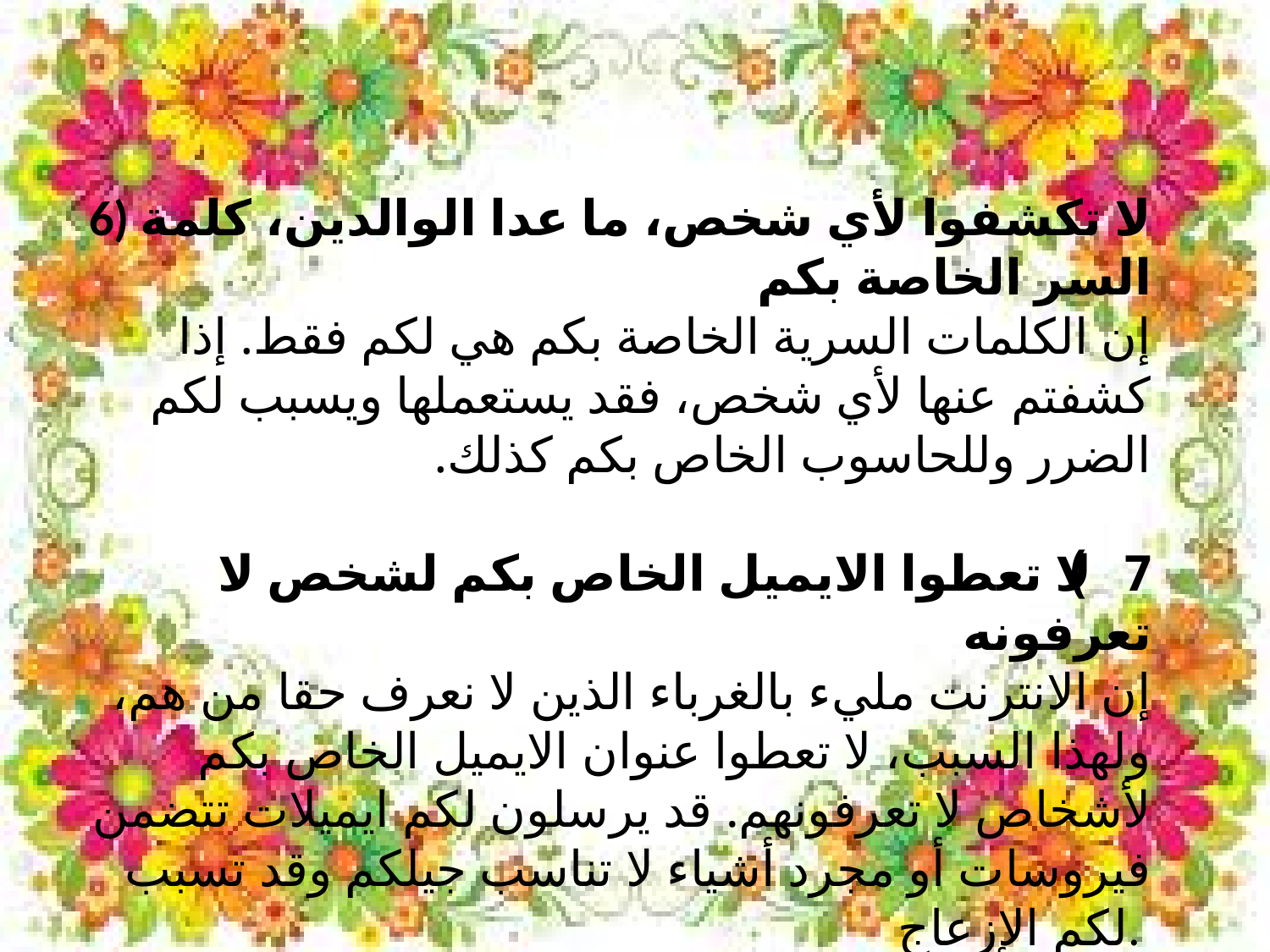

6) لا تكشفوا لأي شخص، ما عدا الوالدين، كلمة السر الخاصة بكم
إن الكلمات السرية الخاصة بكم هي لكم فقط. إذا كشفتم عنها لأي شخص، فقد يستعملها ويسبب لكم الضرر وللحاسوب الخاص بكم كذلك.
7) لا تعطوا الايميل الخاص بكم لشخص لا تعرفونه
إن الانترنت مليء بالغرباء الذين لا نعرف حقا من هم، ولهذا السبب، لا تعطوا عنوان الايميل الخاص بكم لأشخاص لا تعرفونهم. قد يرسلون لكم ايميلات تتضمن فيروسات أو مجرد أشياء لا تناسب جيلكم وقد تسبب لكم الإزعاج.